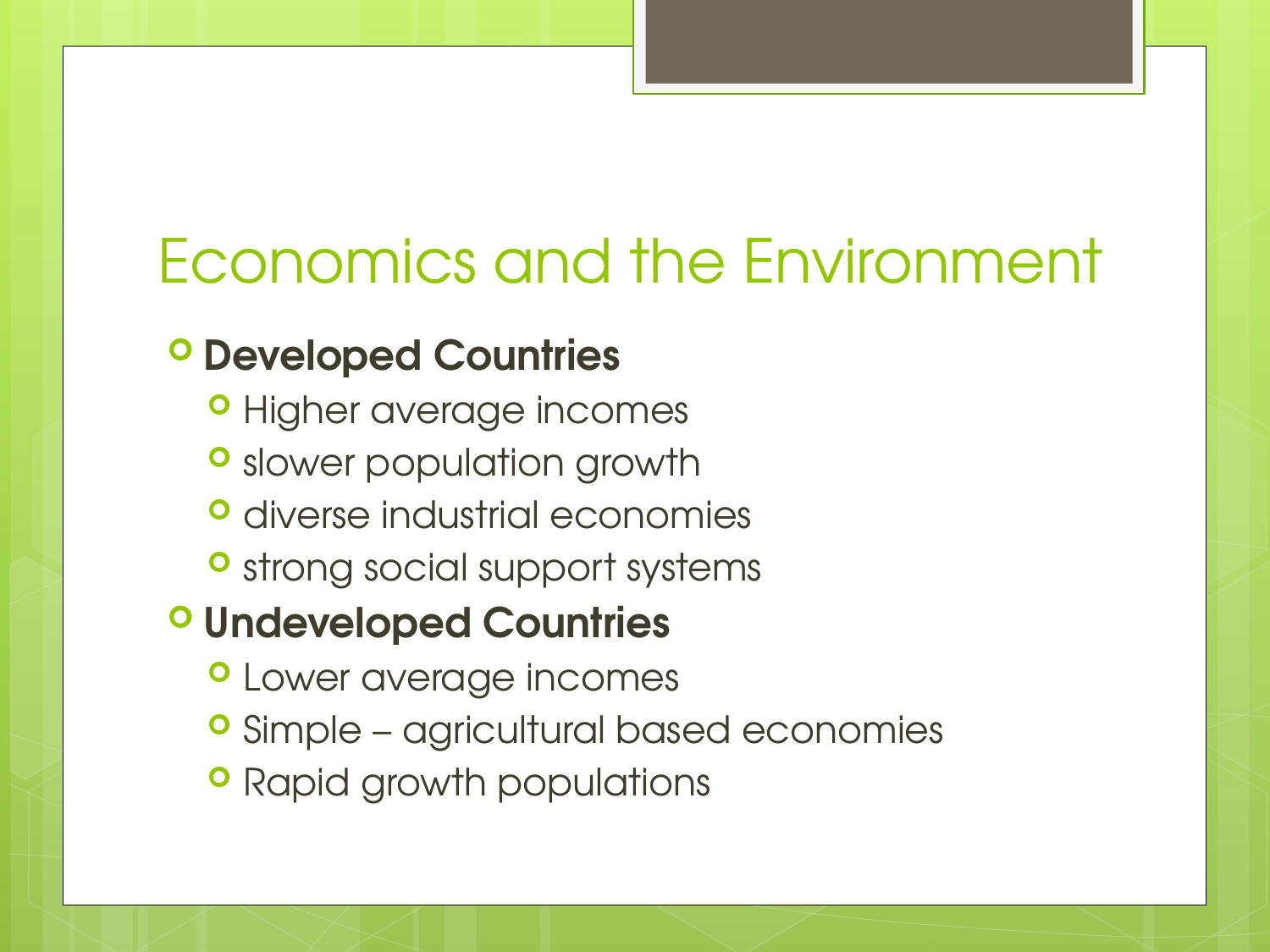

# Economics and the Environment
Developed Countries
Higher average incomes
slower population growth
diverse industrial economies
strong social support systems
Undeveloped Countries
Lower average incomes
Simple – agricultural based economies
Rapid growth populations